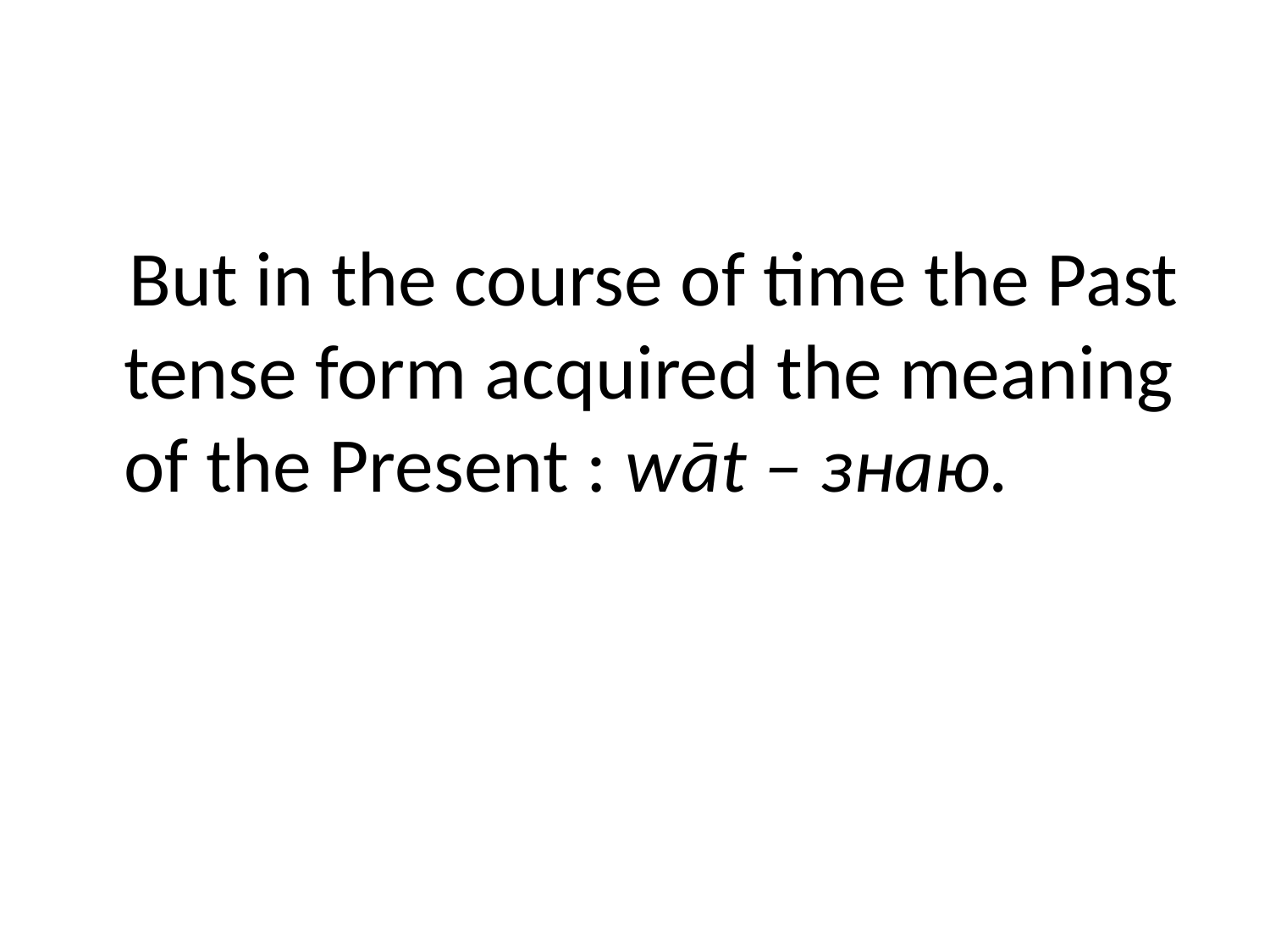

#
   But in the course of time the Past tense form acquired the meaning of the Present : wāt – знаю.